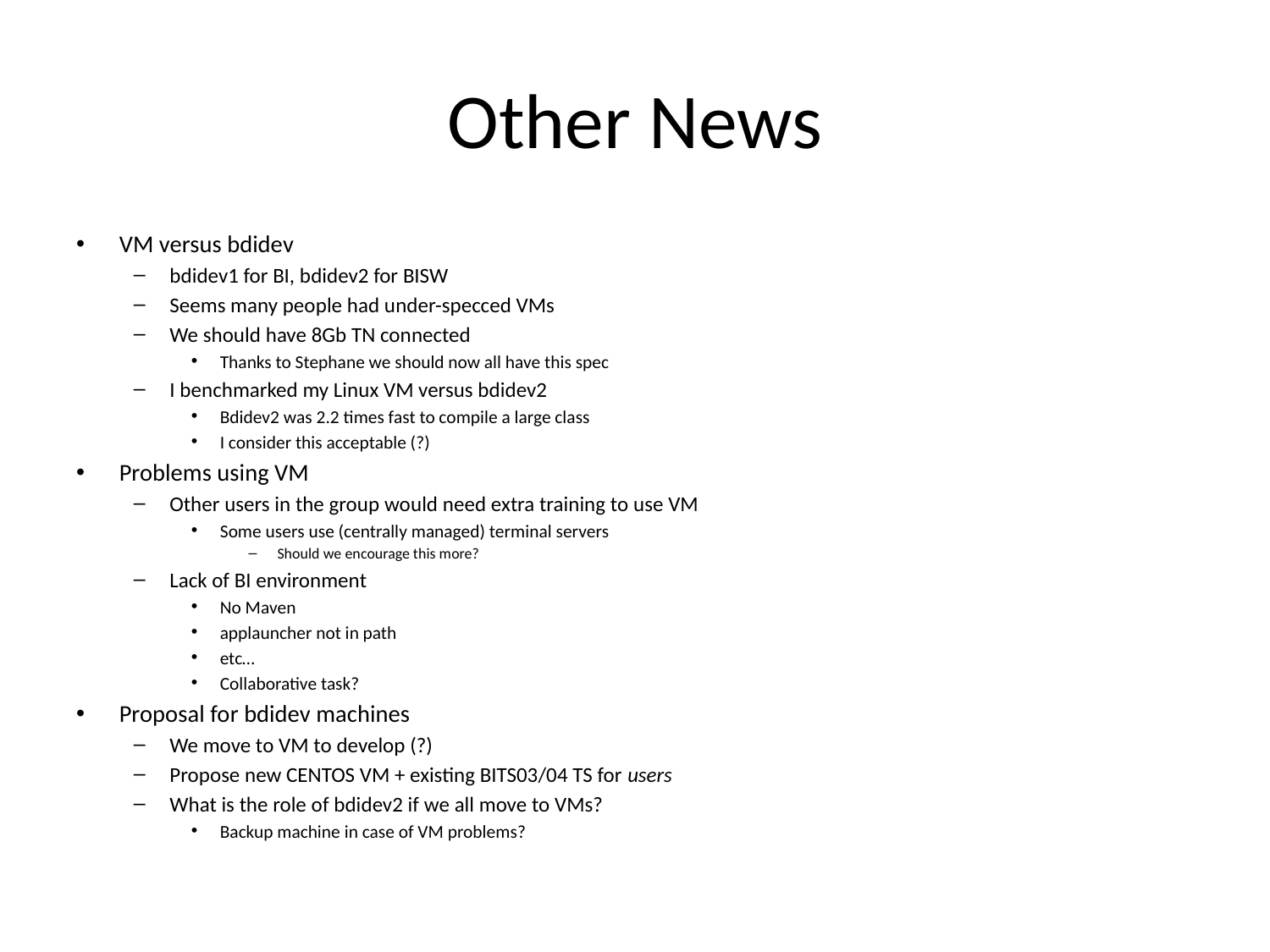

# Other News
VM versus bdidev
bdidev1 for BI, bdidev2 for BISW
Seems many people had under-specced VMs
We should have 8Gb TN connected
Thanks to Stephane we should now all have this spec
I benchmarked my Linux VM versus bdidev2
Bdidev2 was 2.2 times fast to compile a large class
I consider this acceptable (?)
Problems using VM
Other users in the group would need extra training to use VM
Some users use (centrally managed) terminal servers
Should we encourage this more?
Lack of BI environment
No Maven
applauncher not in path
etc…
Collaborative task?
Proposal for bdidev machines
We move to VM to develop (?)
Propose new CENTOS VM + existing BITS03/04 TS for users
What is the role of bdidev2 if we all move to VMs?
Backup machine in case of VM problems?